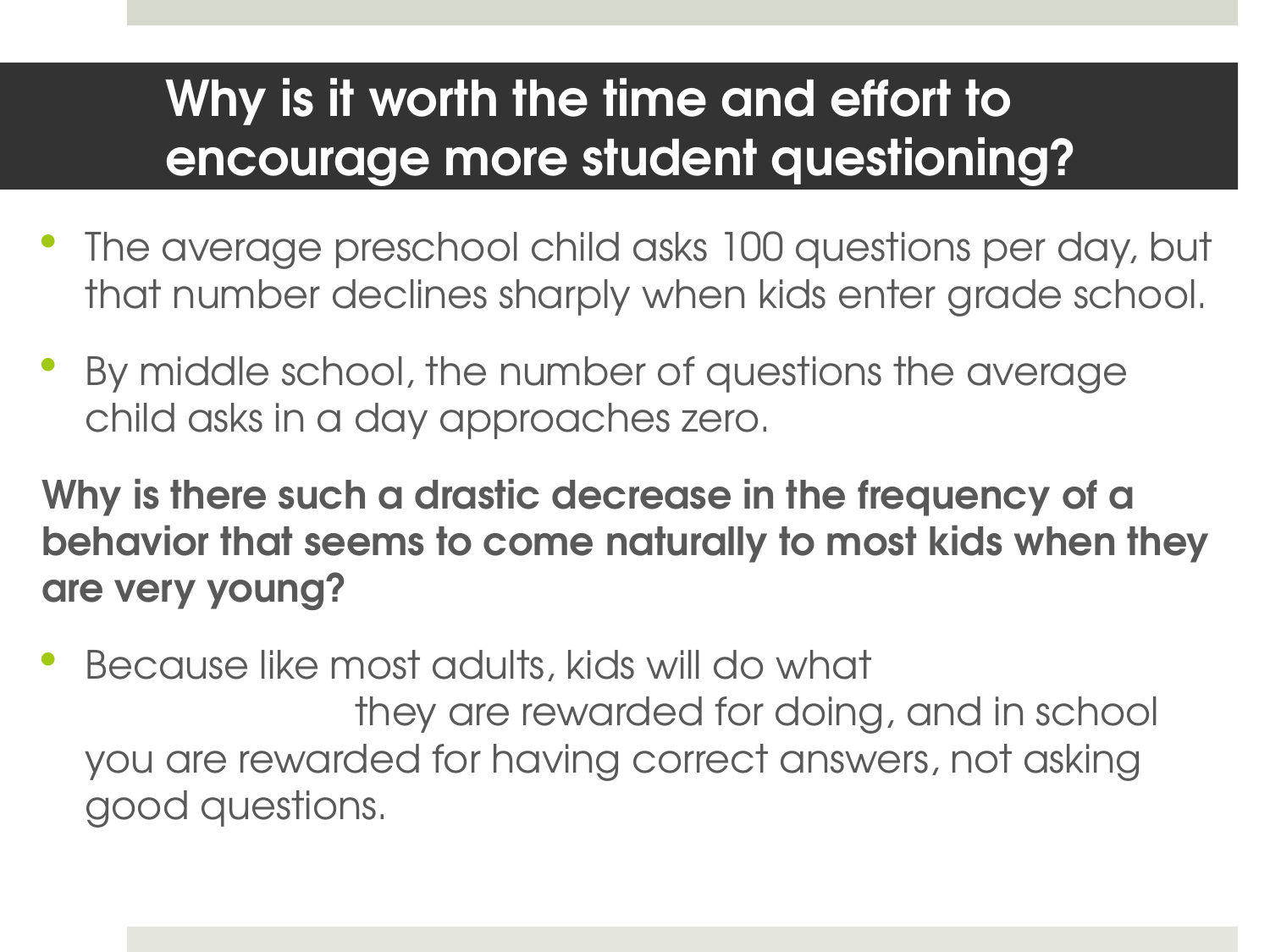

# Why is it worth the time and effort to encourage more student questioning?
The average preschool child asks 100 questions per day, but that number declines sharply when kids enter grade school.
By middle school, the number of questions the average child asks in a day approaches zero.
Why is there such a drastic decrease in the frequency of a behavior that seems to come naturally to most kids when they are very young?
Because like most adults, kids will do what                                                          they are rewarded for doing, and in school you are rewarded for having correct answers, not asking good questions.